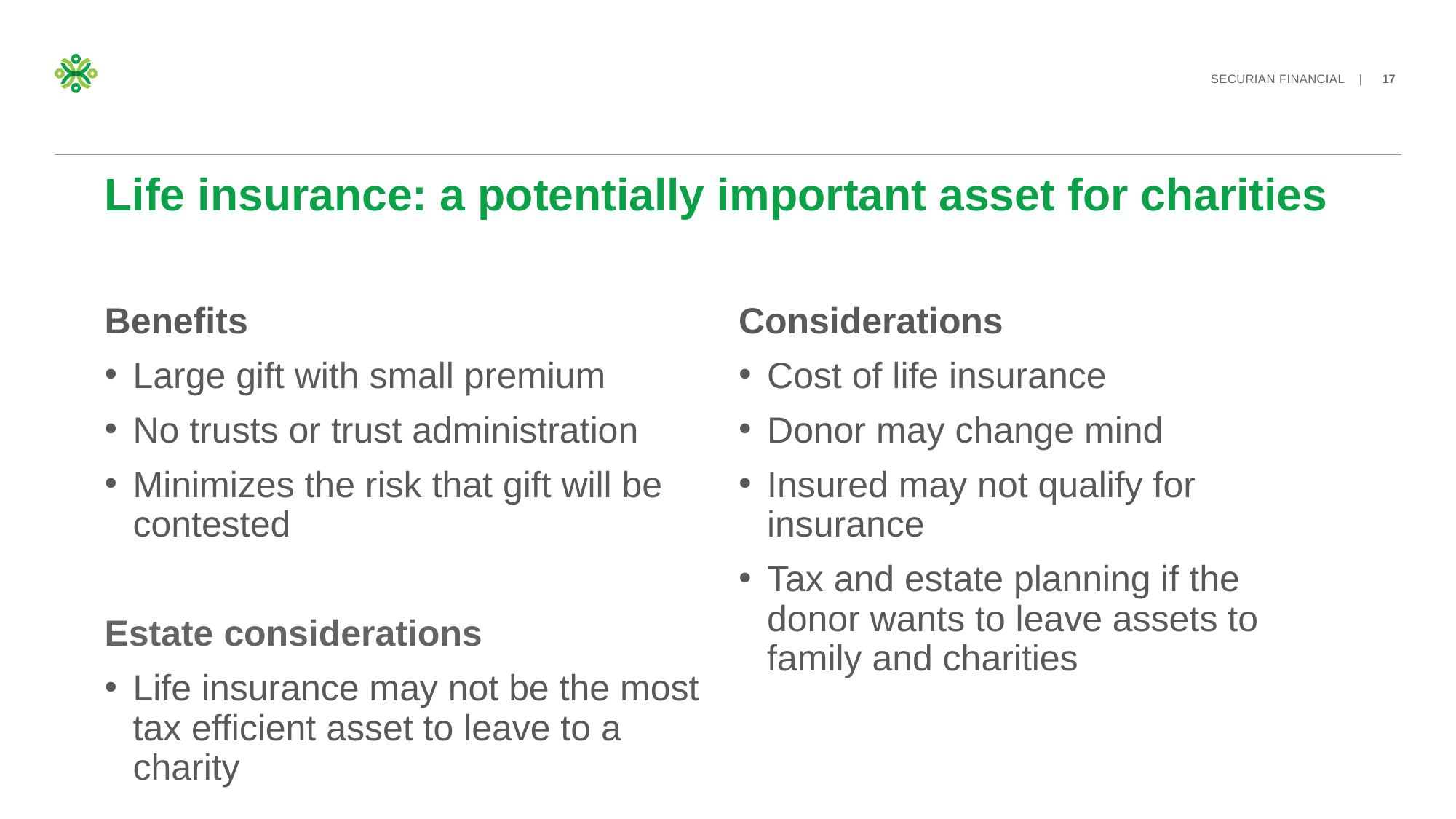

# Life insurance: a potentially important asset for charities
Benefits
Large gift with small premium
No trusts or trust administration
Minimizes the risk that gift will be contested

Estate considerations
Life insurance may not be the most tax efficient asset to leave to a charity
Considerations
Cost of life insurance
Donor may change mind
Insured may not qualify for insurance
Tax and estate planning if the donor wants to leave assets to family and charities